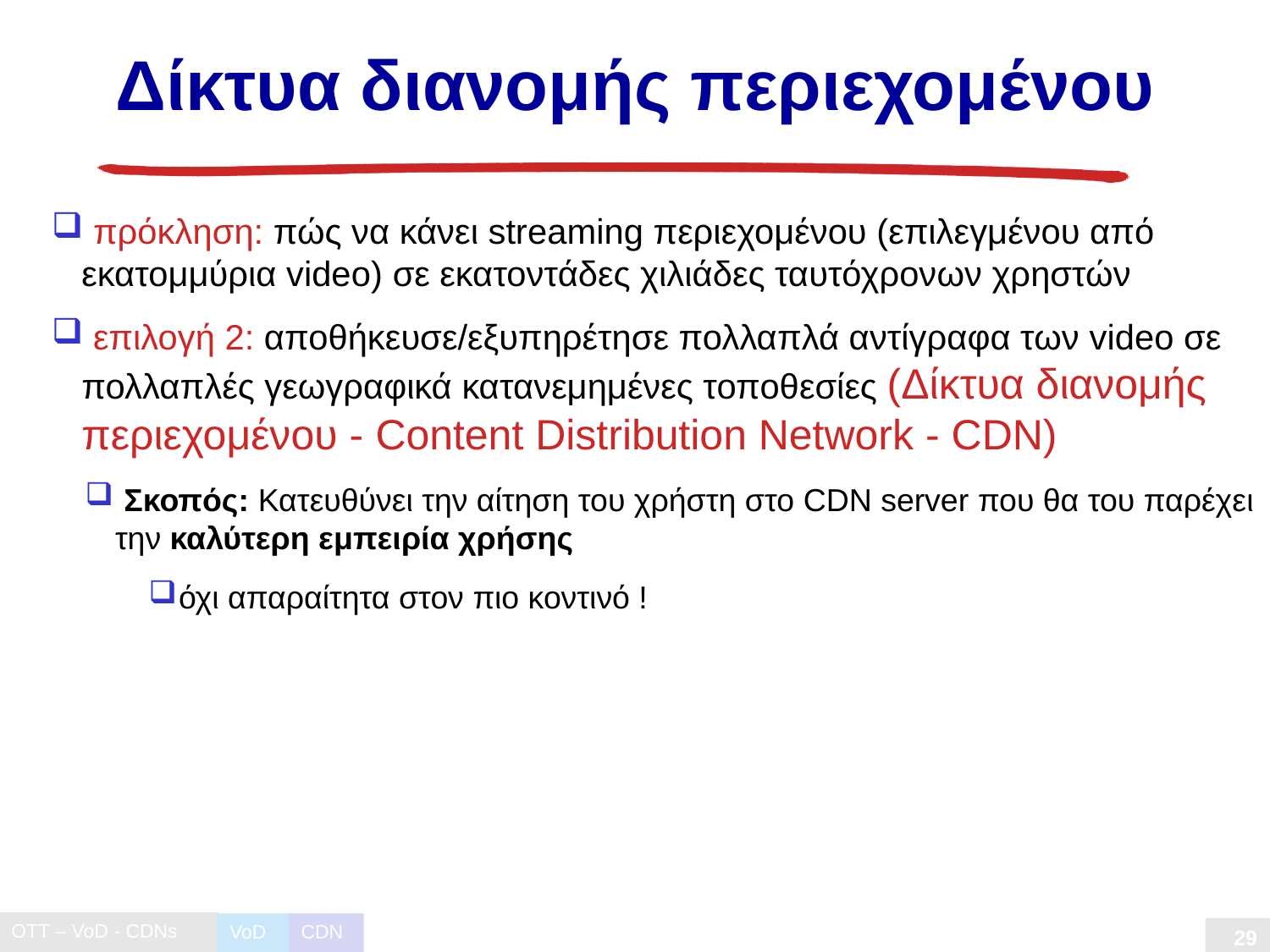

# Δίκτυα διανομής περιεχομένου
 πρόκληση: πώς να κάνει streaming περιεχομένου (επιλεγμένου από εκατομμύρια video) σε εκατοντάδες χιλιάδες ταυτόχρονων χρηστών
 επιλογή 2: αποθήκευσε/εξυπηρέτησε πολλαπλά αντίγραφα των video σε πολλαπλές γεωγραφικά κατανεμημένες τοποθεσίες (Δίκτυα διανομής περιεχομένου - Content Distribution Network - CDN)
 Σκοπός: Κατευθύνει την αίτηση του χρήστη στο CDN server που θα του παρέχει την καλύτερη εμπειρία χρήσης
όχι απαραίτητα στον πιο κοντινό !
VoD
CDN